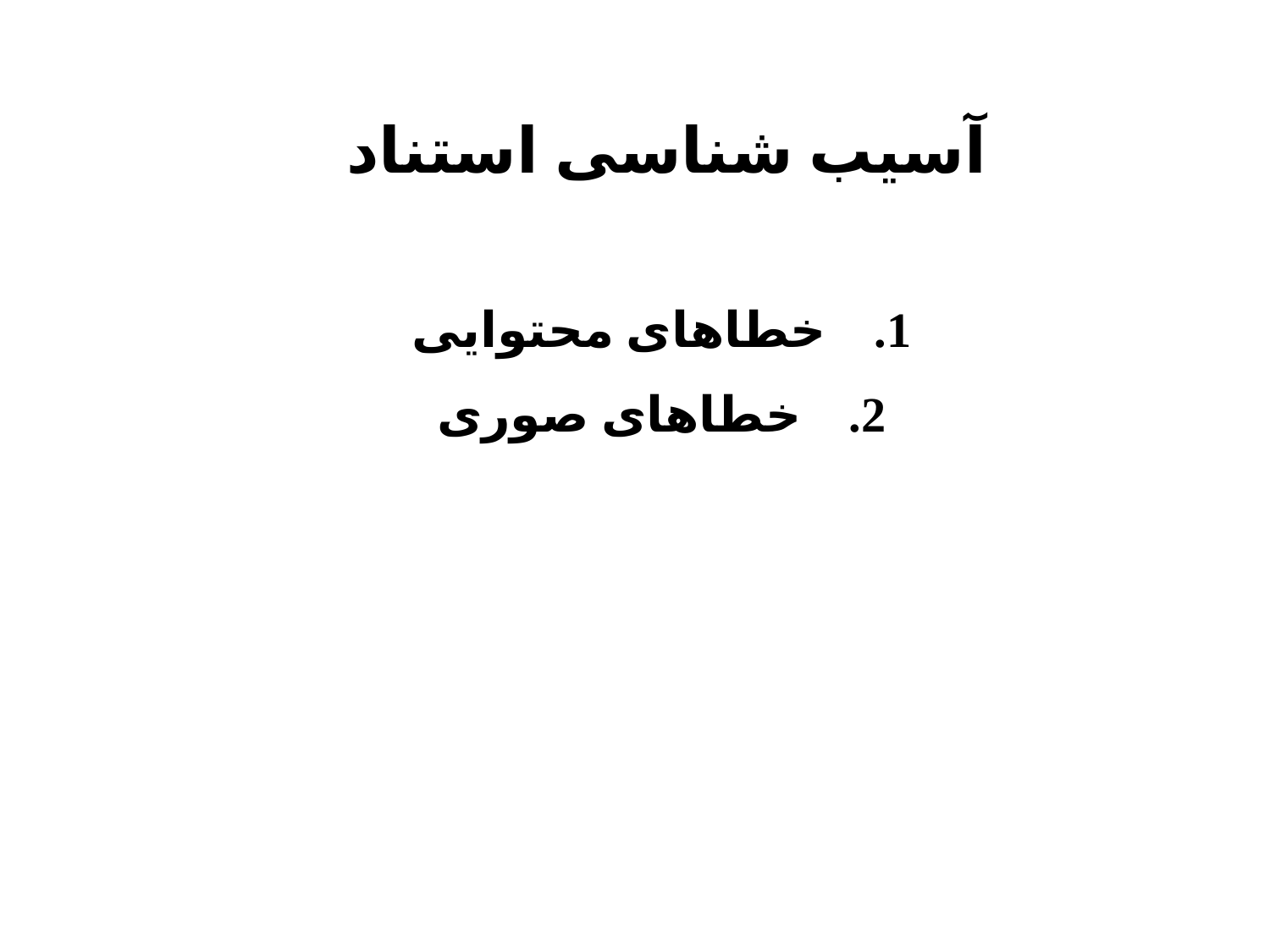

# آسیب شناسی استناد
خطاهای محتوایی
خطاهای صوری